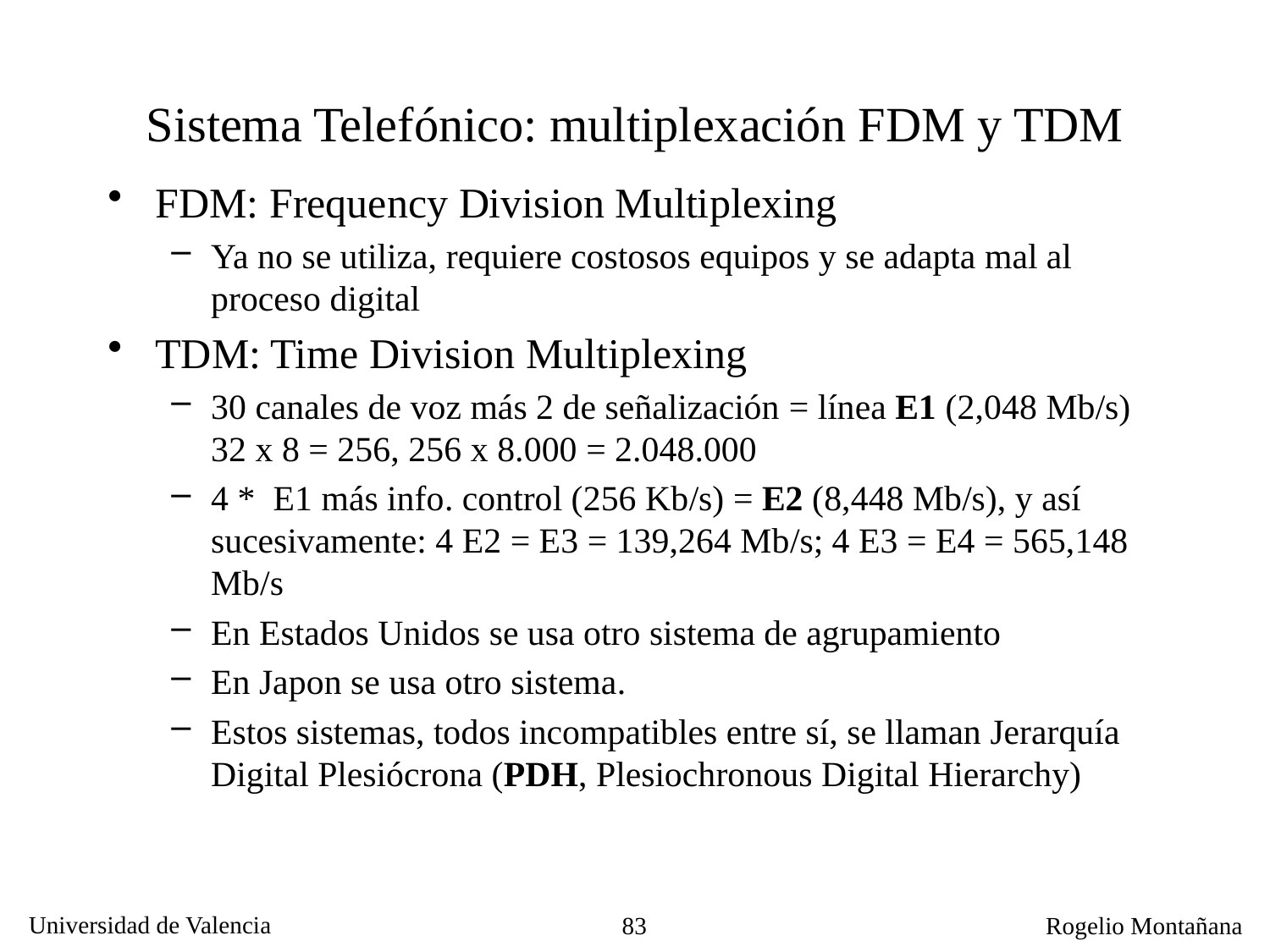

Sistema Telefónico: multiplexación FDM y TDM
FDM: Frequency Division Multiplexing
Ya no se utiliza, requiere costosos equipos y se adapta mal al proceso digital
TDM: Time Division Multiplexing
30 canales de voz más 2 de señalización = línea E1 (2,048 Mb/s) 32 x 8 = 256, 256 x 8.000 = 2.048.000
4 *  E1 más info. control (256 Kb/s) = E2 (8,448 Mb/s), y así sucesivamente: 4 E2 = E3 = 139,264 Mb/s; 4 E3 = E4 = 565,148 Mb/s
En Estados Unidos se usa otro sistema de agrupamiento
En Japon se usa otro sistema.
Estos sistemas, todos incompatibles entre sí, se llaman Jerarquía Digital Plesiócrona (PDH, Plesiochronous Digital Hierarchy)